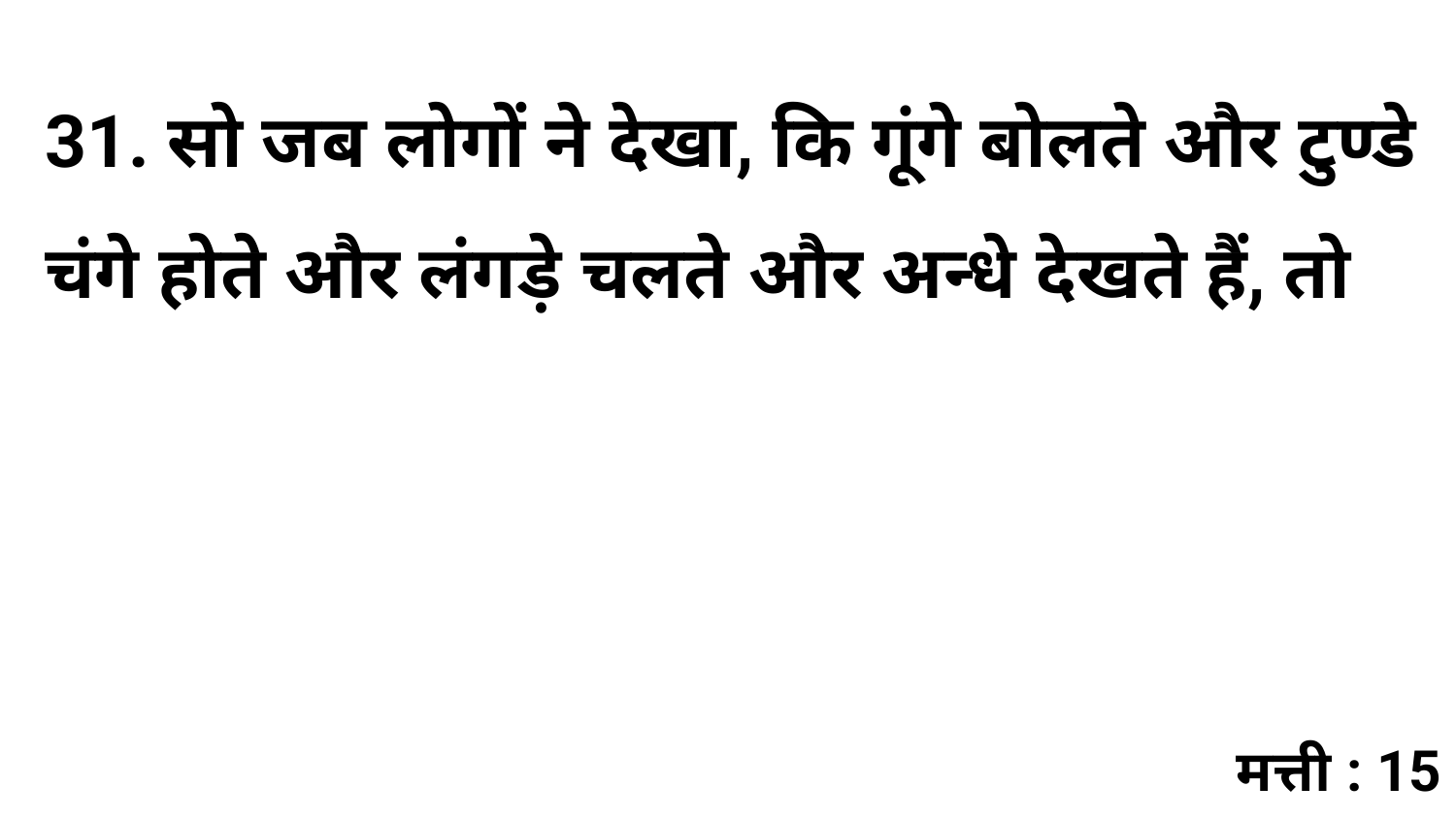

31. सो जब लोगों ने देखा, कि गूंगे बोलते और टुण्डे चंगे होते और लंगड़े चलते और अन्धे देखते हैं, तो
मत्ती : 15